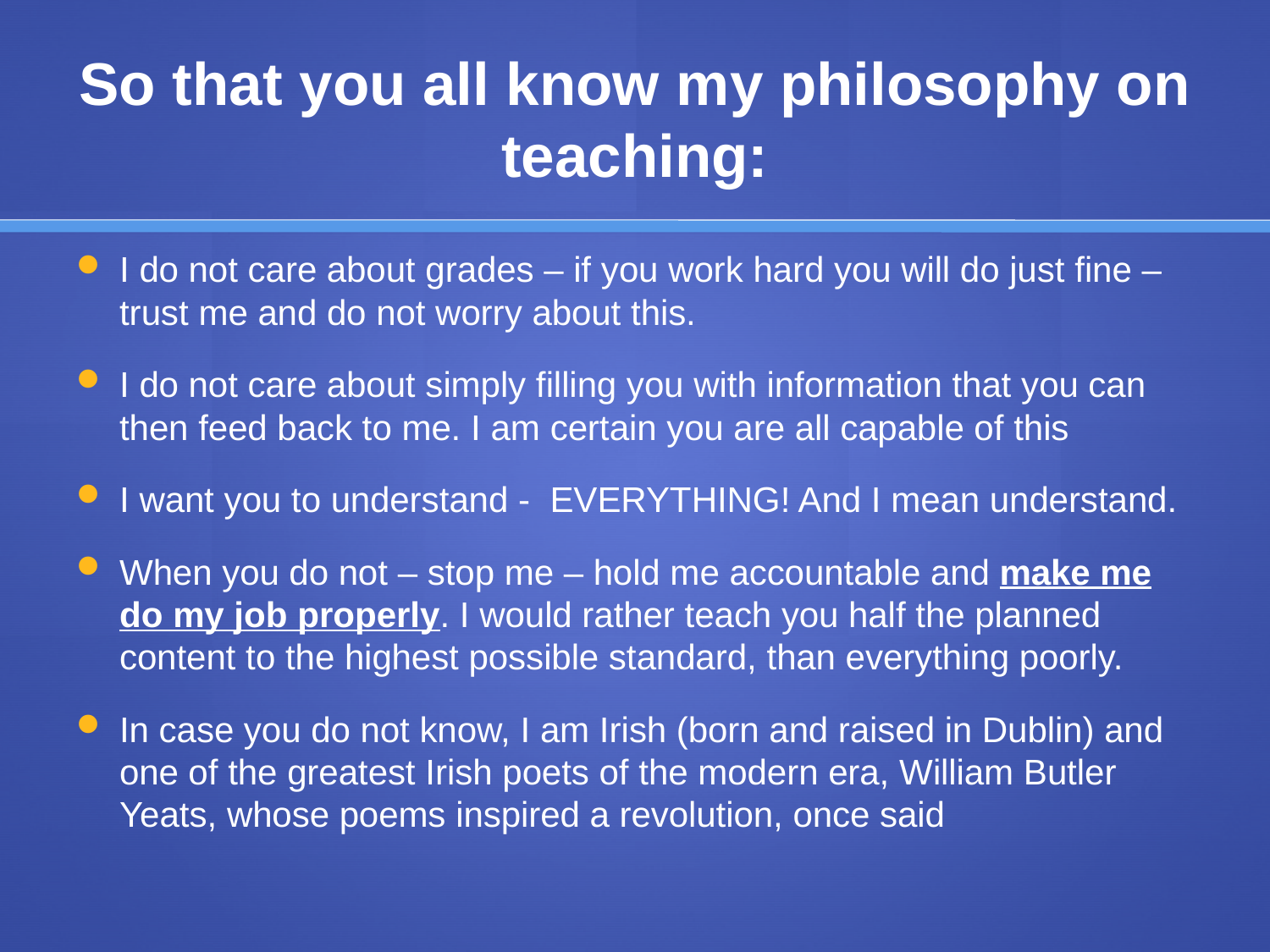

# So that you all know my philosophy on teaching:
I do not care about grades – if you work hard you will do just fine – trust me and do not worry about this.
I do not care about simply filling you with information that you can then feed back to me. I am certain you are all capable of this
I want you to understand -  EVERYTHING! And I mean understand.
When you do not – stop me – hold me accountable and make me do my job properly. I would rather teach you half the planned content to the highest possible standard, than everything poorly.
In case you do not know, I am Irish (born and raised in Dublin) and one of the greatest Irish poets of the modern era, William Butler Yeats, whose poems inspired a revolution, once said